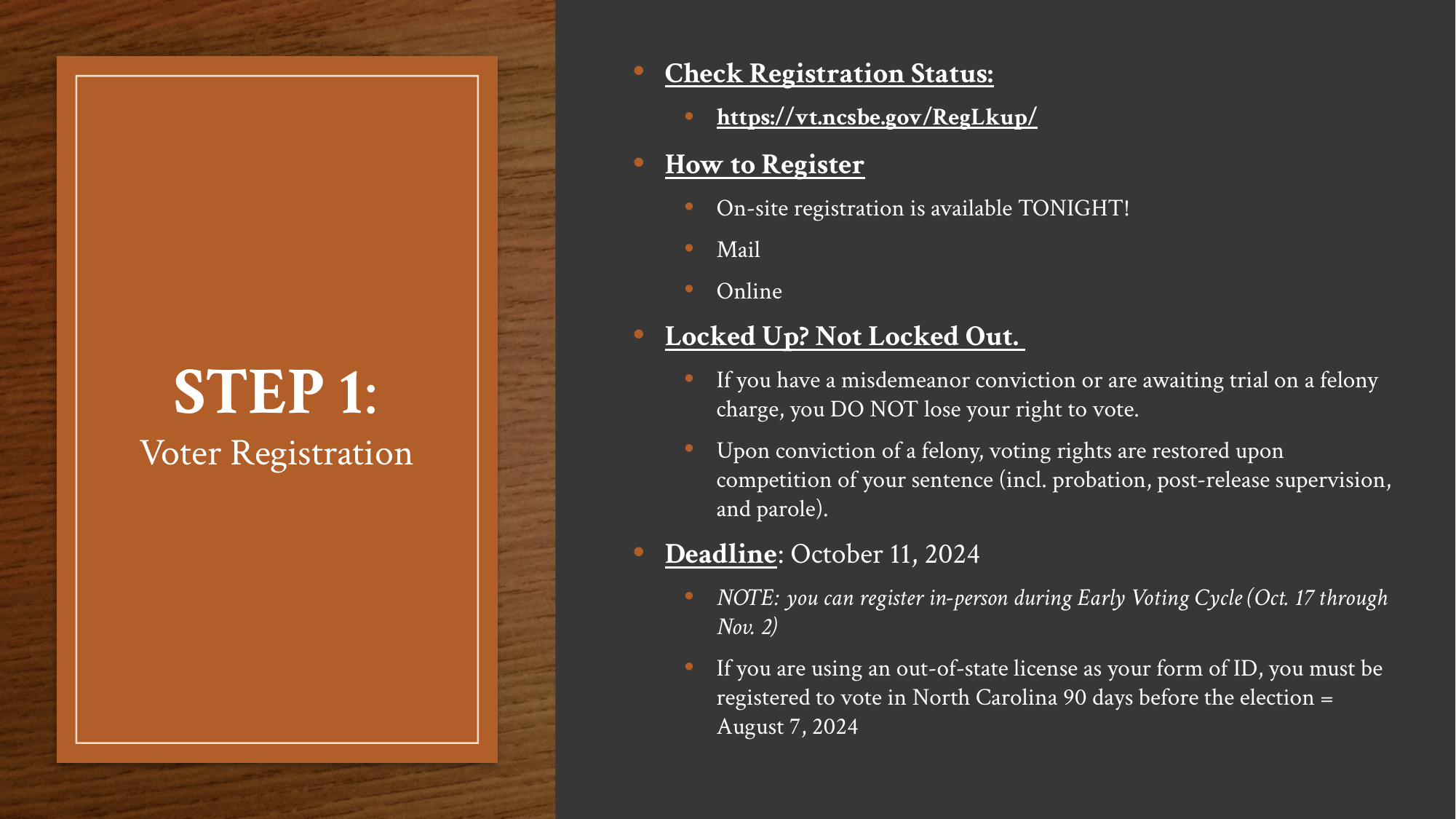

Check Registration Status:
https://vt.ncsbe.gov/RegLkup/
How to Register
On-site registration is available TONIGHT!
Mail
Online
Locked Up? Not Locked Out.
If you have a misdemeanor conviction or are awaiting trial on a felony charge, you DO NOT lose your right to vote.
Upon conviction of a felony, voting rights are restored upon competition of your sentence (incl. probation, post-release supervision, and parole).
Deadline: October 11, 2024
NOTE: you can register in-person during Early Voting Cycle (Oct. 17 through Nov. 2)
If you are using an out-of-state license as your form of ID, you must be registered to vote in North Carolina 90 days before the election = August 7, 2024

# STEP 1: Voter Registration